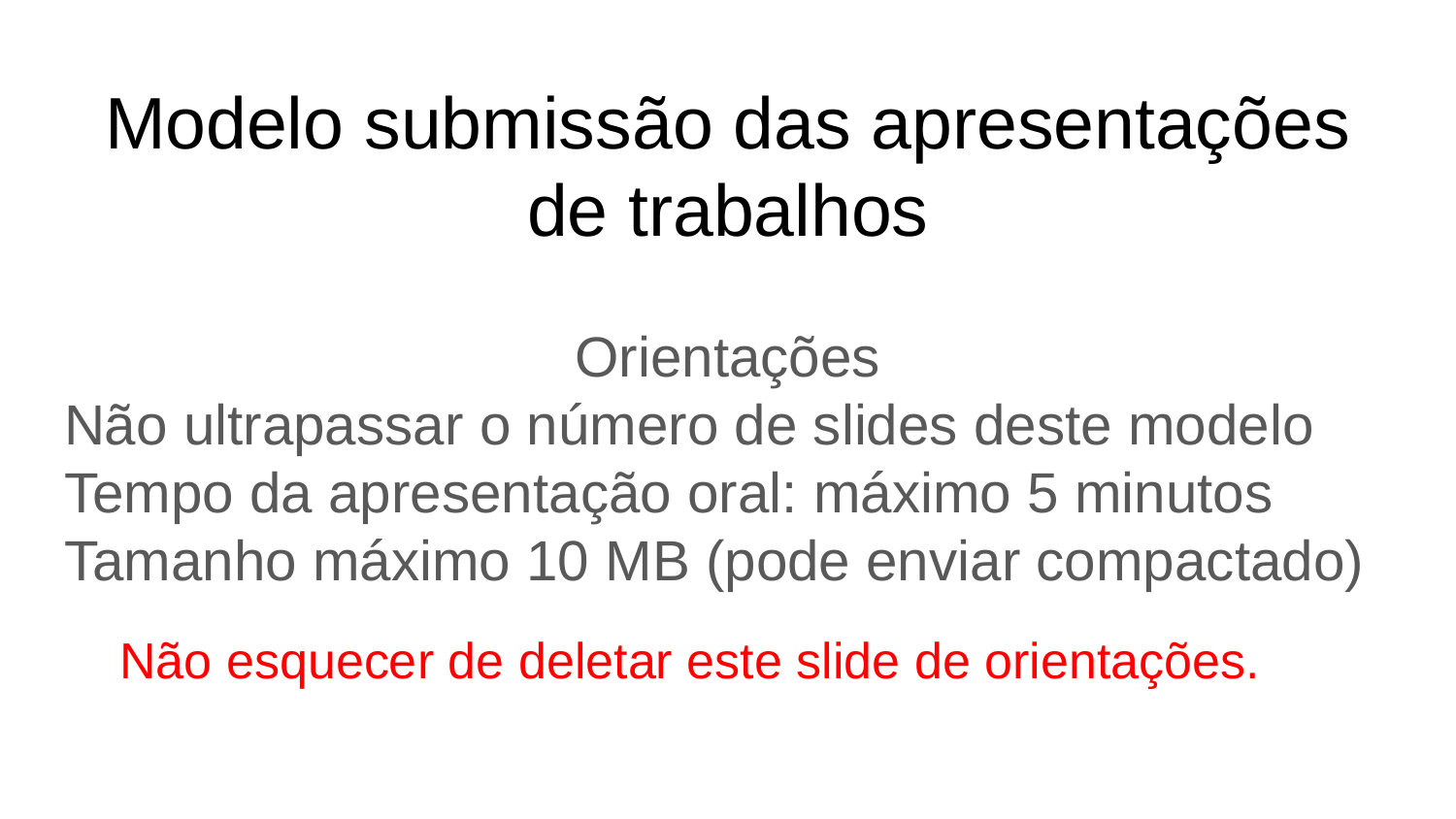

# Modelo submissão das apresentações de trabalhos
Orientações
Não ultrapassar o número de slides deste modelo
Tempo da apresentação oral: máximo 5 minutos
Tamanho máximo 10 MB (pode enviar compactado)

Não esquecer de deletar este slide de orientações.